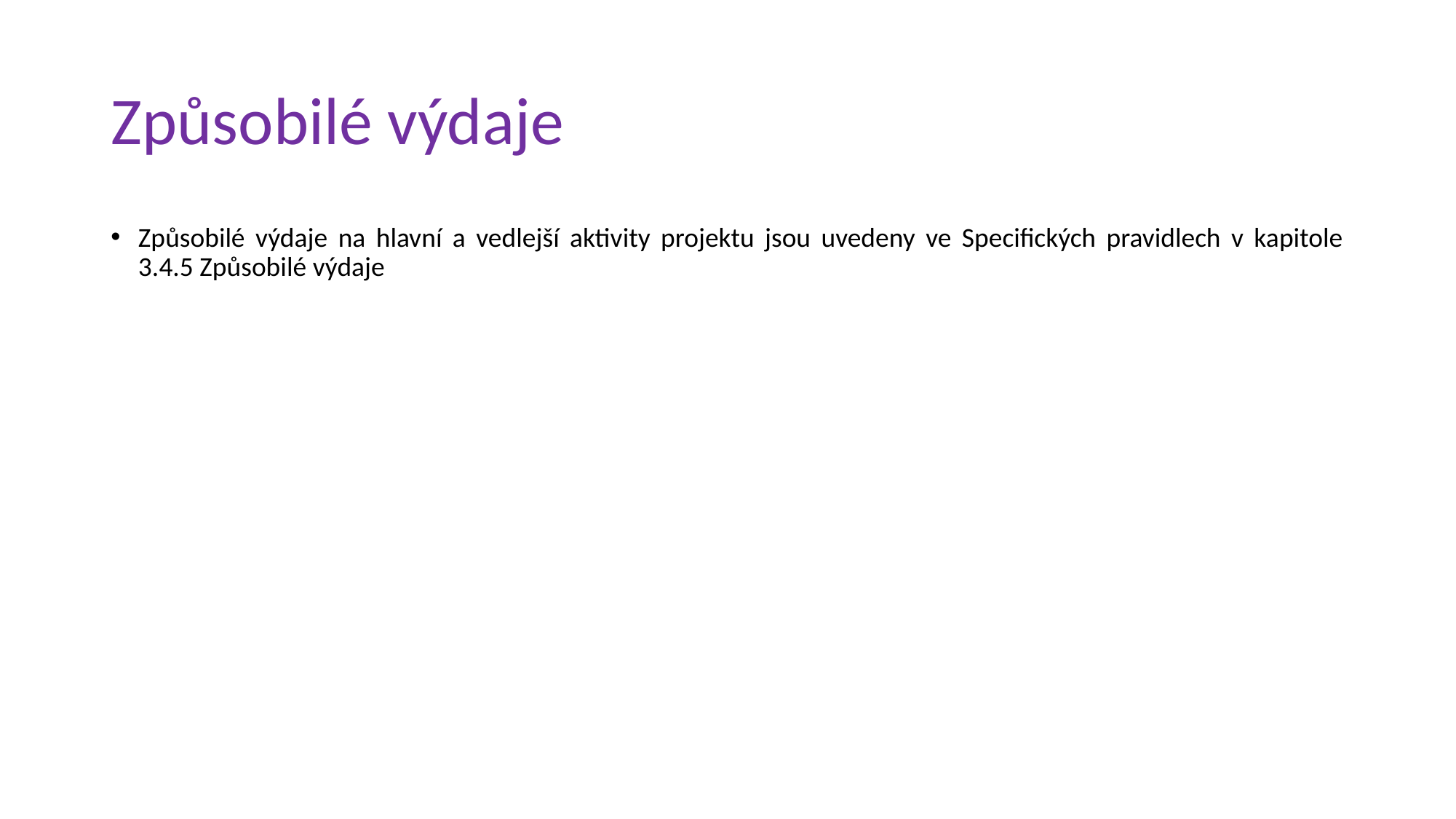

# Způsobilé výdaje
Způsobilé výdaje na hlavní a vedlejší aktivity projektu jsou uvedeny ve Specifických pravidlech v kapitole 3.4.5 Způsobilé výdaje